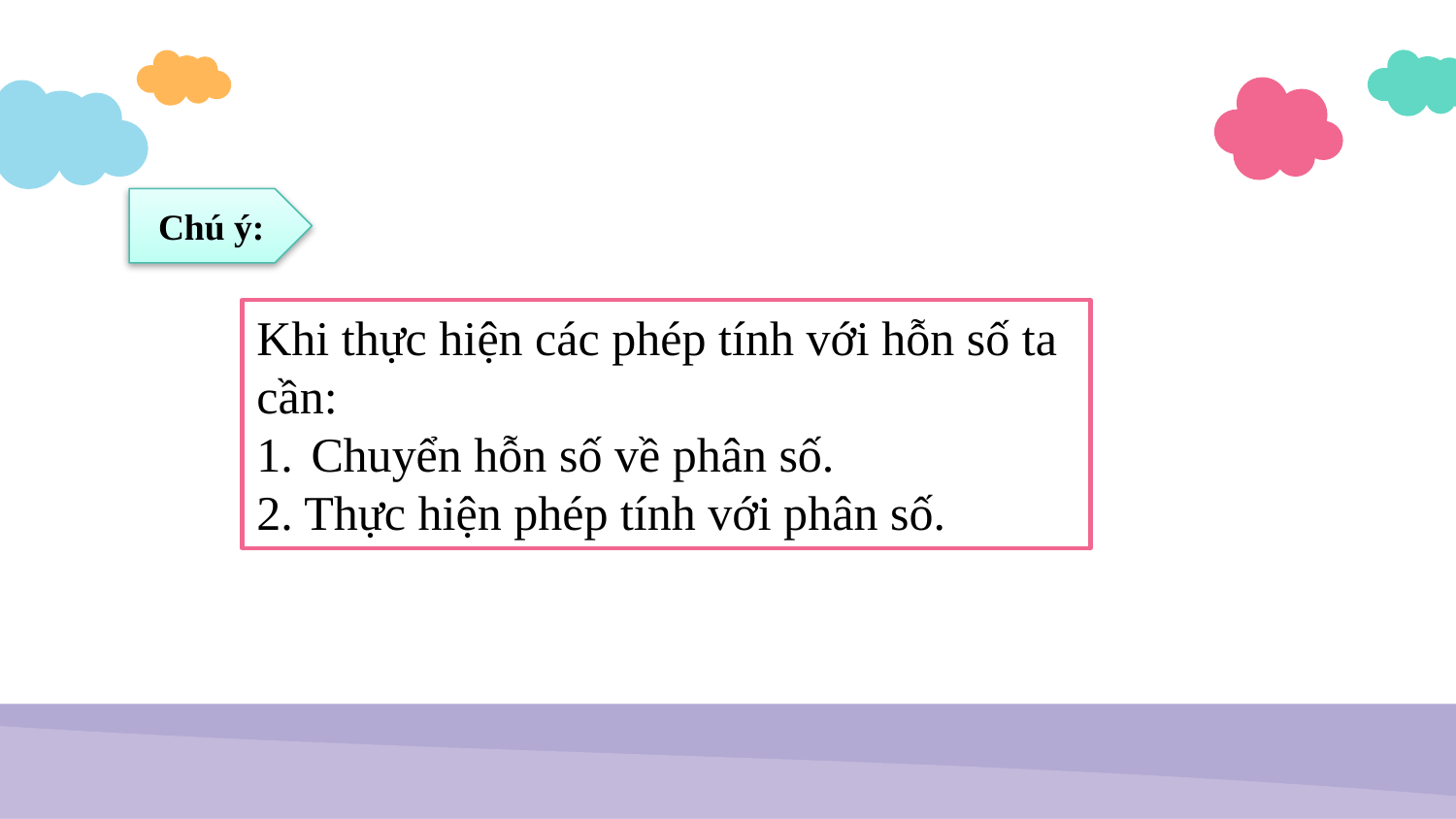

Chú ý:
Khi thực hiện các phép tính với hỗn số ta cần:
Chuyển hỗn số về phân số.
2. Thực hiện phép tính với phân số.